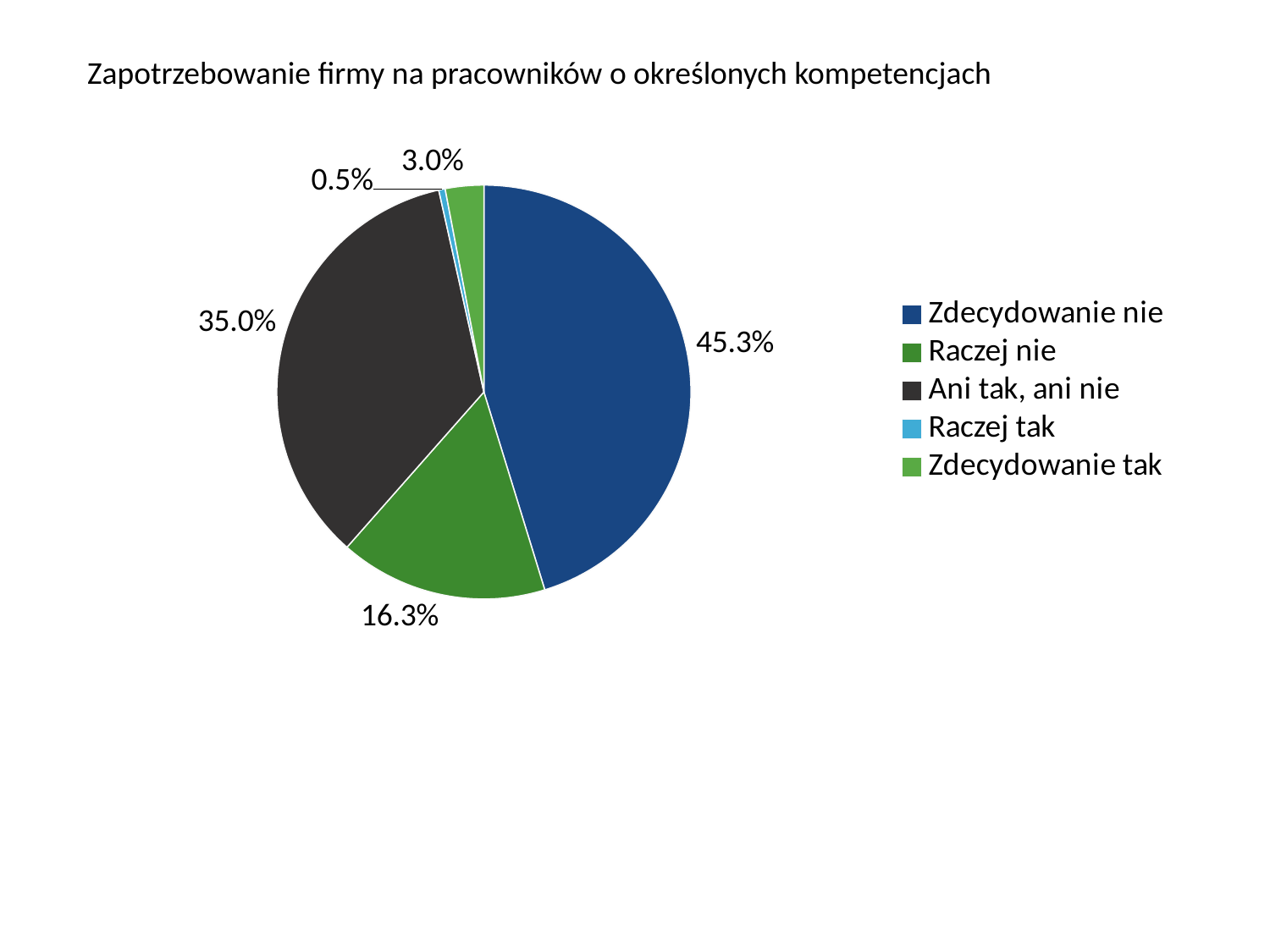

Zapotrzebowanie firmy na pracowników o określonych kompetencjach

### Chart

| Category |  |
|---|---|
| Zdecydowanie nie | 181.0 |
| Raczej nie | 65.0 |
| Ani tak, ani nie | 140.0 |
| Raczej tak | 2.0 |
| Zdecydowanie tak | 12.0 |